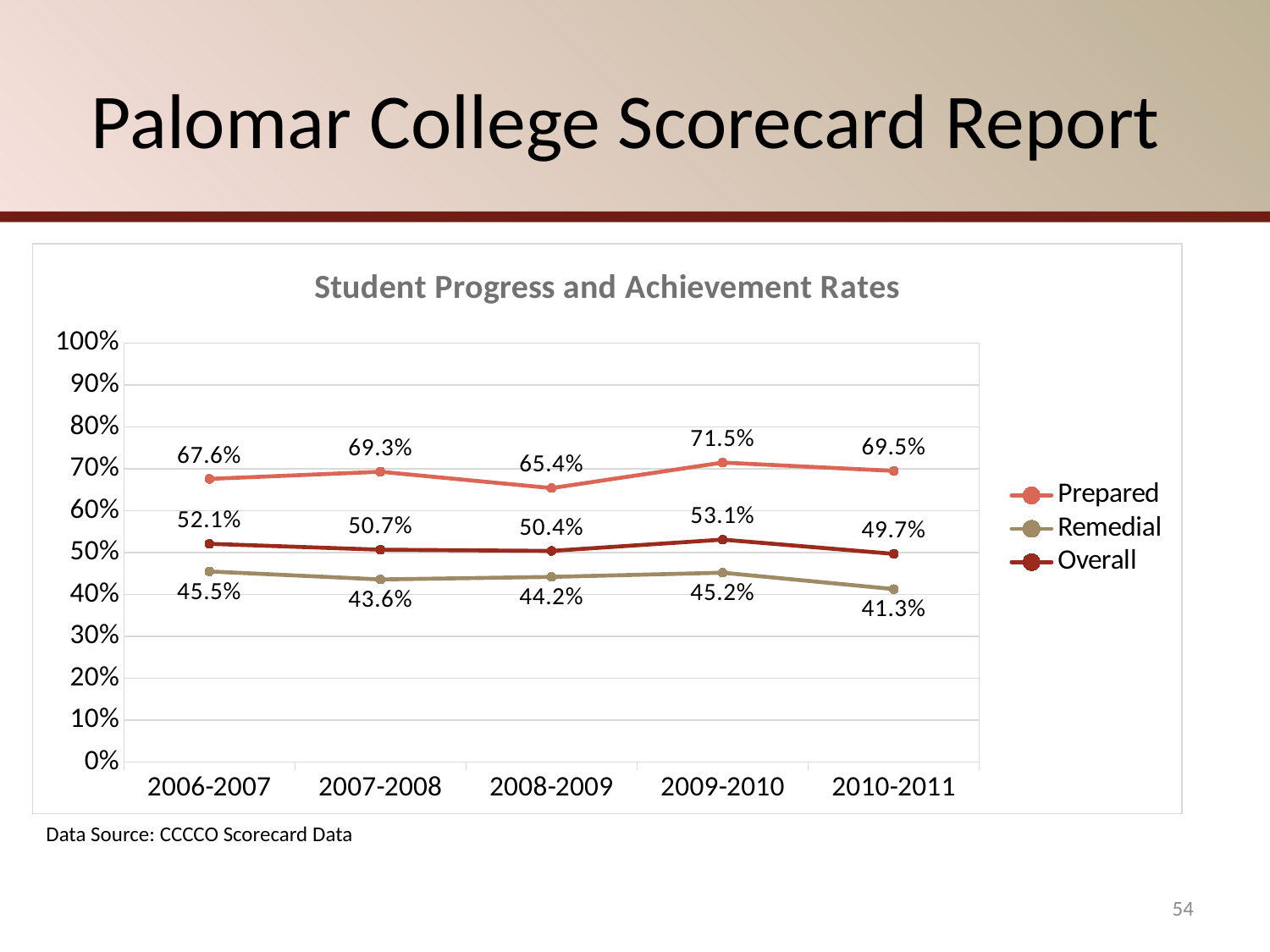

# Palomar College Scorecard Report

### Chart: Student Progress and Achievement Rates

| Category |  |  |  |
|---|---|---|---|
| 2006-2007 | 0.676 | 0.455 | 0.521 |
| 2007-2008 | 0.693 | 0.436 | 0.507 |
| 2008-2009 | 0.654 | 0.442 | 0.504 |
| 2009-2010 | 0.715 | 0.452 | 0.531 |
| 2010-2011 | 0.695 | 0.413 | 0.497 |
Data Source: CCCCO Scorecard Data
54